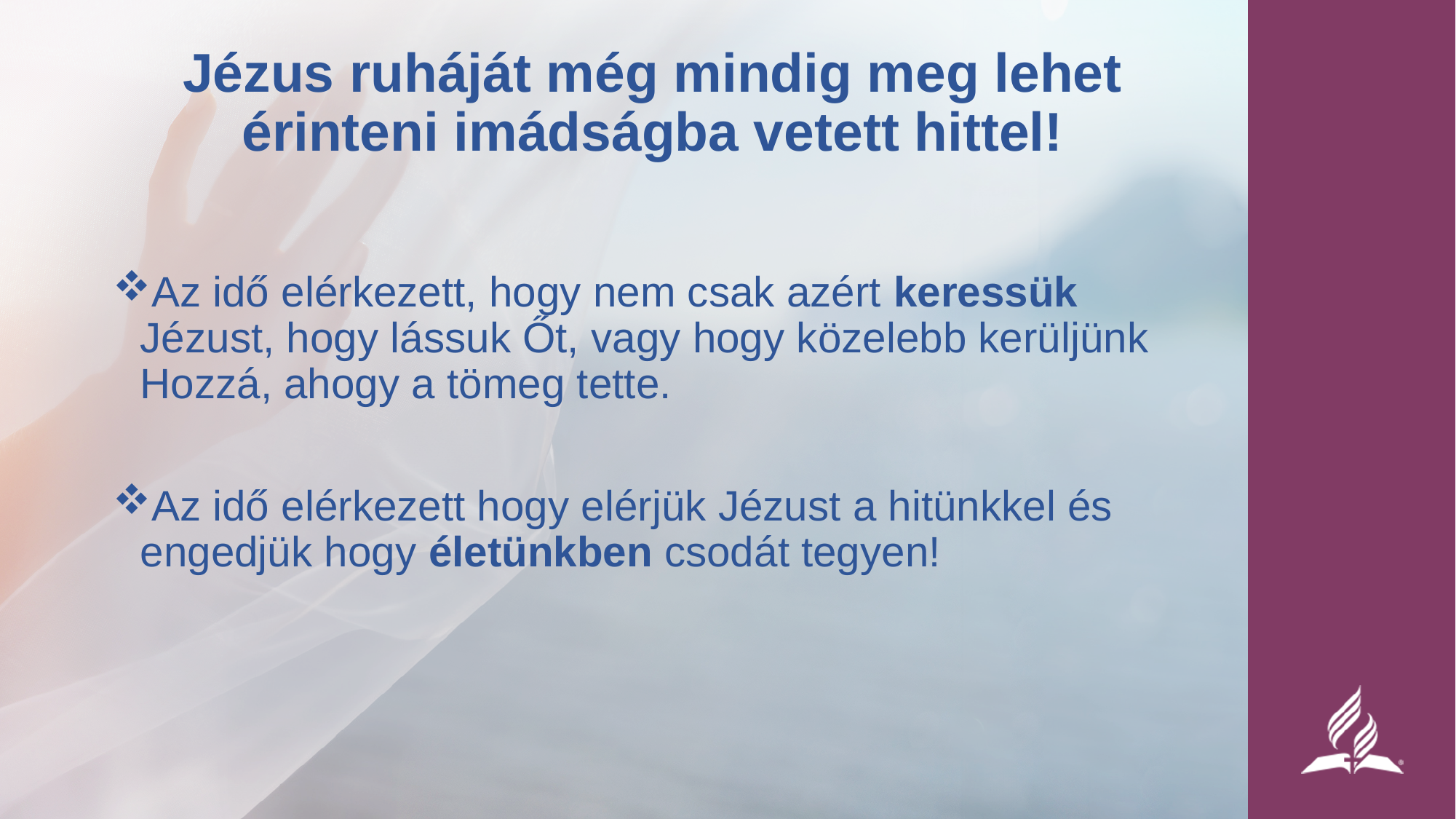

# Jézus ruháját még mindig meg lehet érinteni imádságba vetett hittel!

Az idő elérkezett, hogy nem csak azért keressük Jézust, hogy lássuk Őt, vagy hogy közelebb kerüljünk Hozzá, ahogy a tömeg tette.

Az idő elérkezett hogy elérjük Jézust a hitünkkel és engedjük hogy életünkben csodát tegyen!